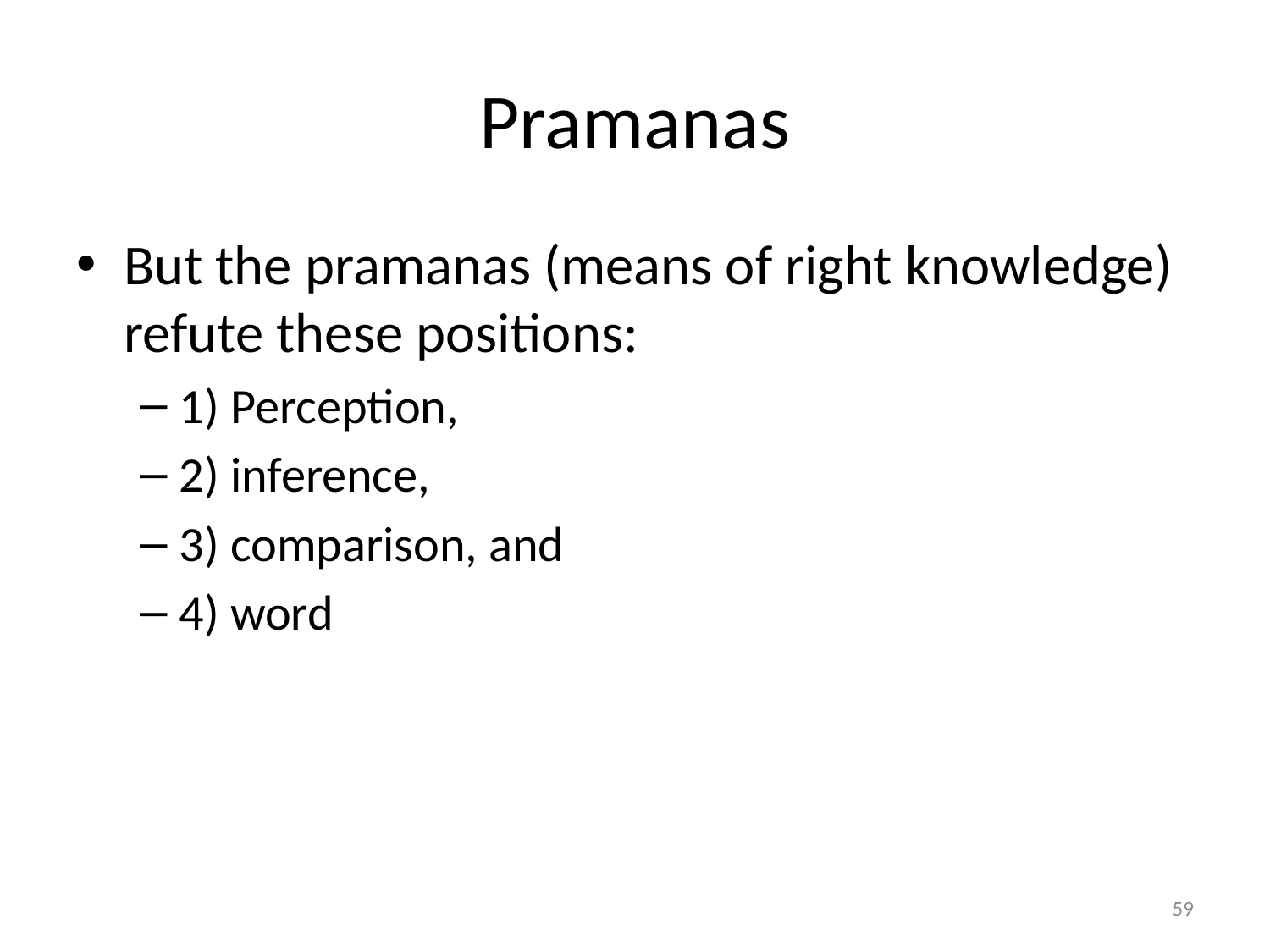

# Pramanas
But the pramanas (means of right knowledge) refute these positions:
1) Perception,
2) inference,
3) comparison, and
4) word

59